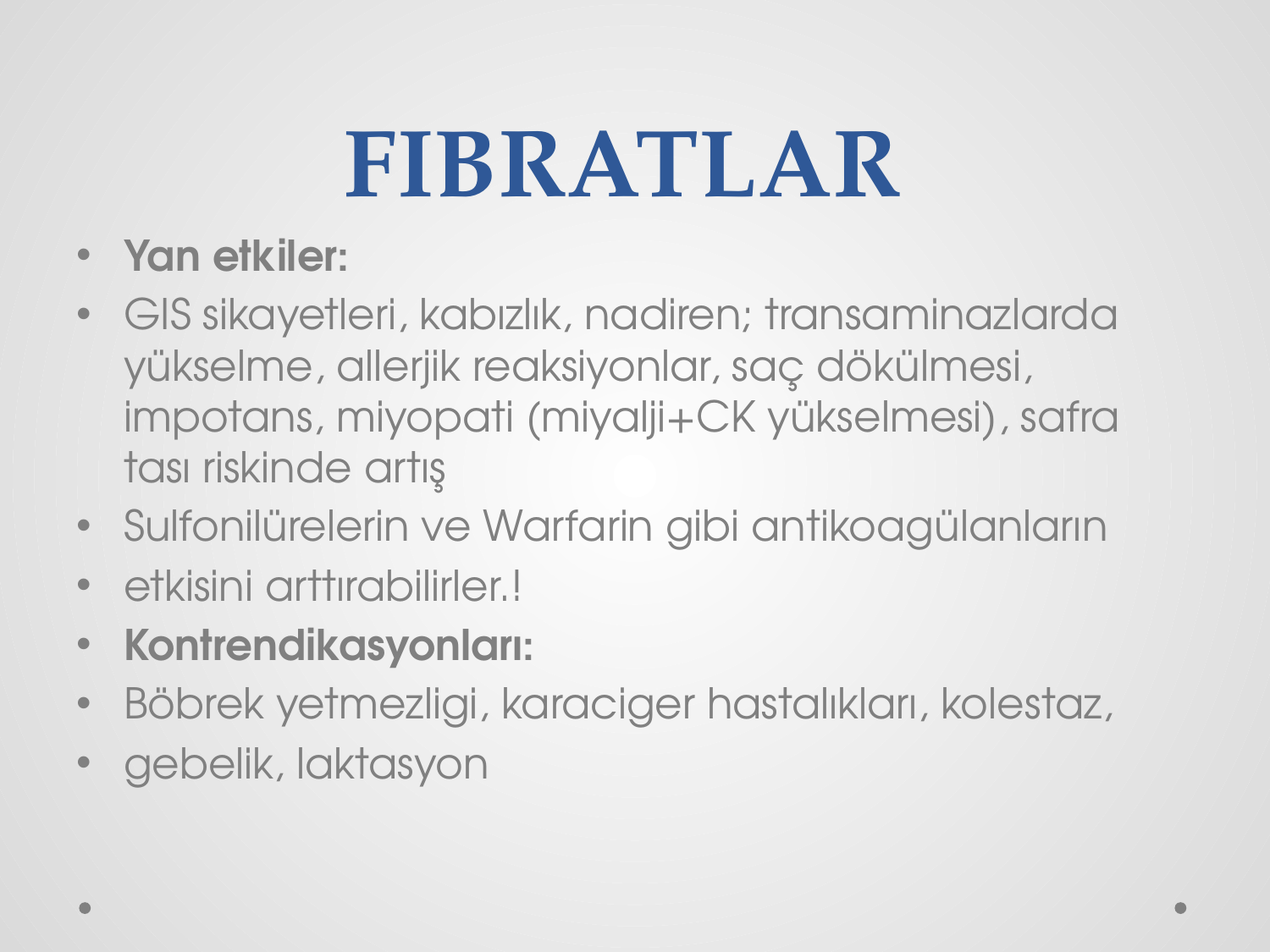

# FIBRATLAR
Yan etkiler:
GIS sikayetleri, kabızlık, nadiren; transaminazlarda yükselme, allerjik reaksiyonlar, saç dökülmesi, impotans, miyopati (miyalji+CK yükselmesi), safra tası riskinde artış
Sulfonilürelerin ve Warfarin gibi antikoagülanların
etkisini arttırabilirler.!
Kontrendikasyonları:
Böbrek yetmezligi, karaciger hastalıkları, kolestaz,
gebelik, laktasyon